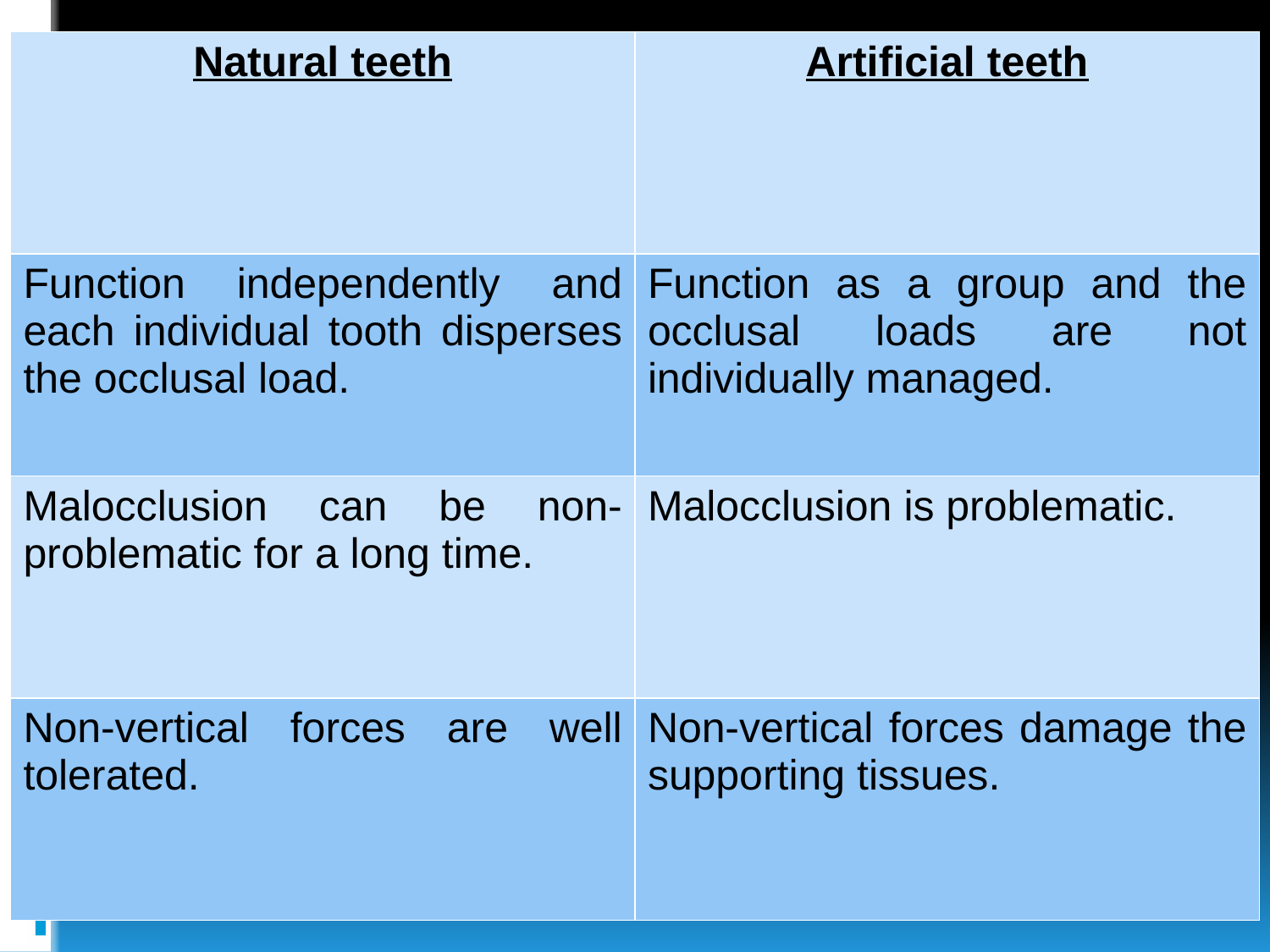

| Natural teeth | Artificial teeth |
| --- | --- |
| Function independently and each individual tooth disperses the occlusal load. | Function as a group and the occlusal loads are not individually managed. |
| Malocclusion can be non-problematic for a long time. | Malocclusion is problematic. |
| Non-vertical forces are well tolerated. | Non-vertical forces damage the supporting tissues. |
#